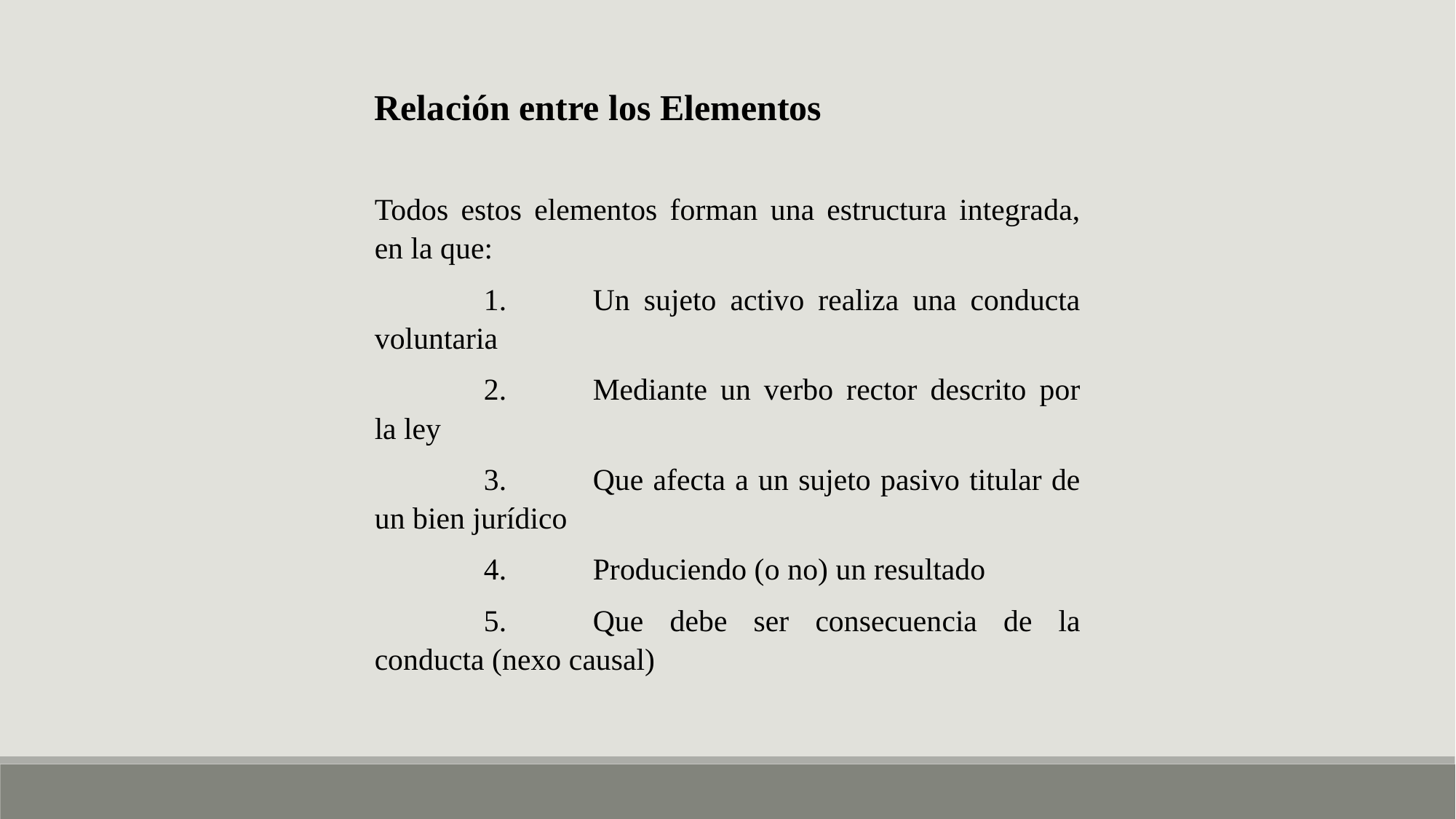

Relación entre los Elementos

Todos estos elementos forman una estructura integrada, en la que:
	1.	Un sujeto activo realiza una conducta voluntaria
	2.	Mediante un verbo rector descrito por la ley
	3.	Que afecta a un sujeto pasivo titular de un bien jurídico
	4.	Produciendo (o no) un resultado
	5.	Que debe ser consecuencia de la conducta (nexo causal)